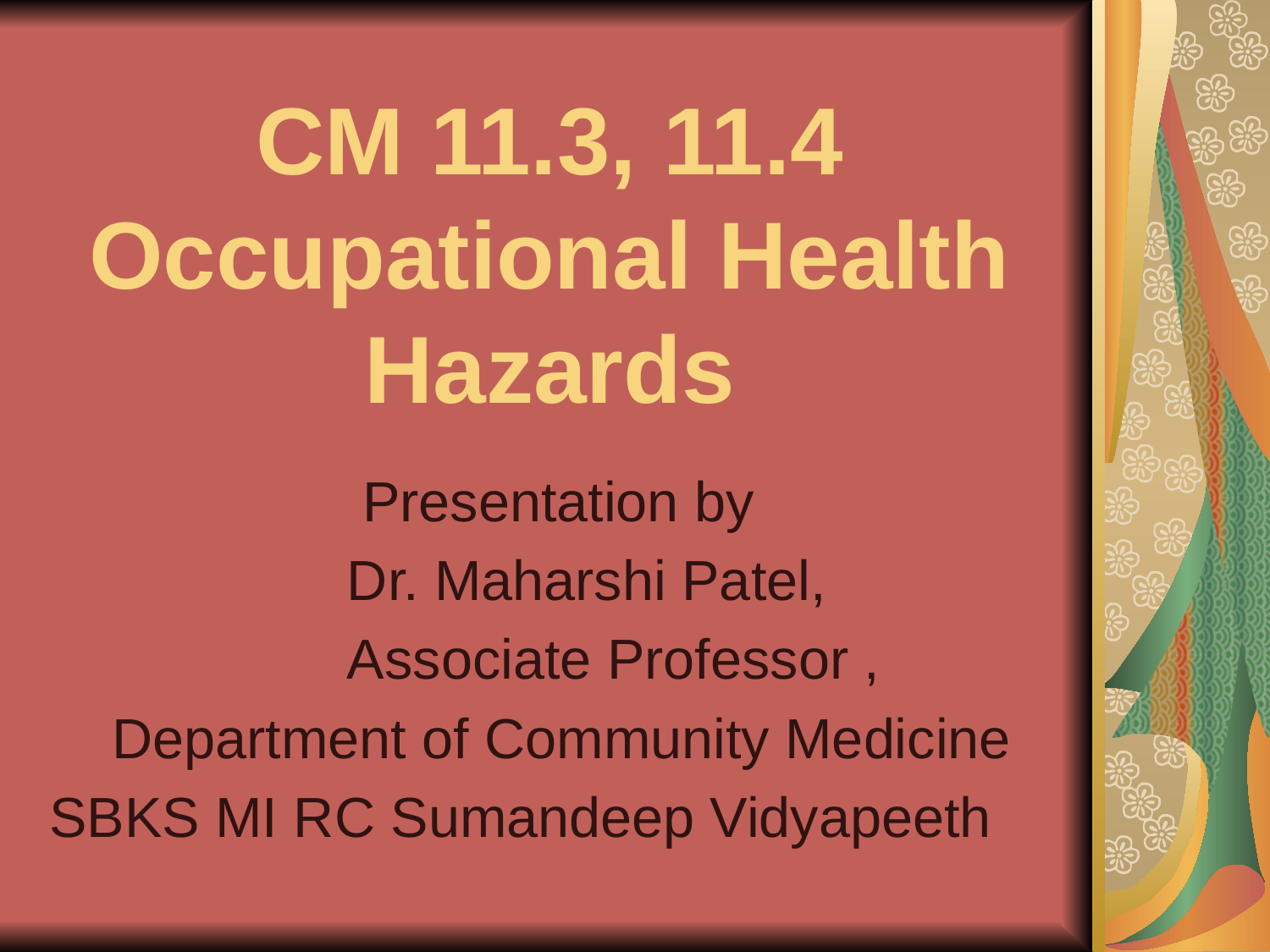

# CM 11.3, 11.4 Occupational Health Hazards

                    Presentation by
                   Dr. Maharshi Patel,
                   Associate Professor ,
    Department of Community Medicine
SBKS MI RC Sumandeep Vidyapeeth